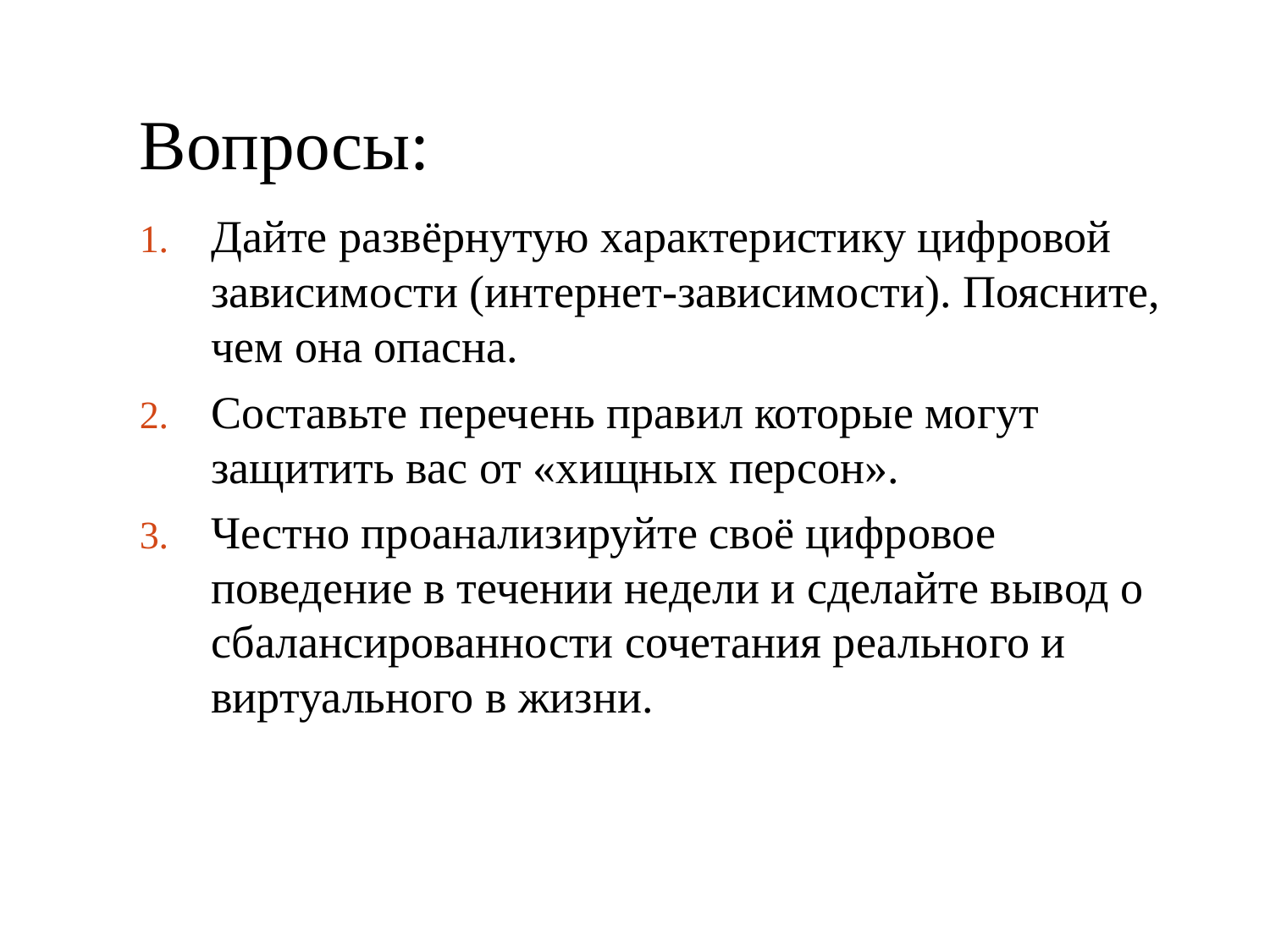

# Вопросы:
Дайте развёрнутую характеристику цифровой зависимости (интернет-зависимости). Поясните, чем она опасна.
Составьте перечень правил которые могут защитить вас от «хищных персон».
Честно проанализируйте своё цифровое поведение в течении недели и сделайте вывод о сбалансированности сочетания реального и виртуального в жизни.